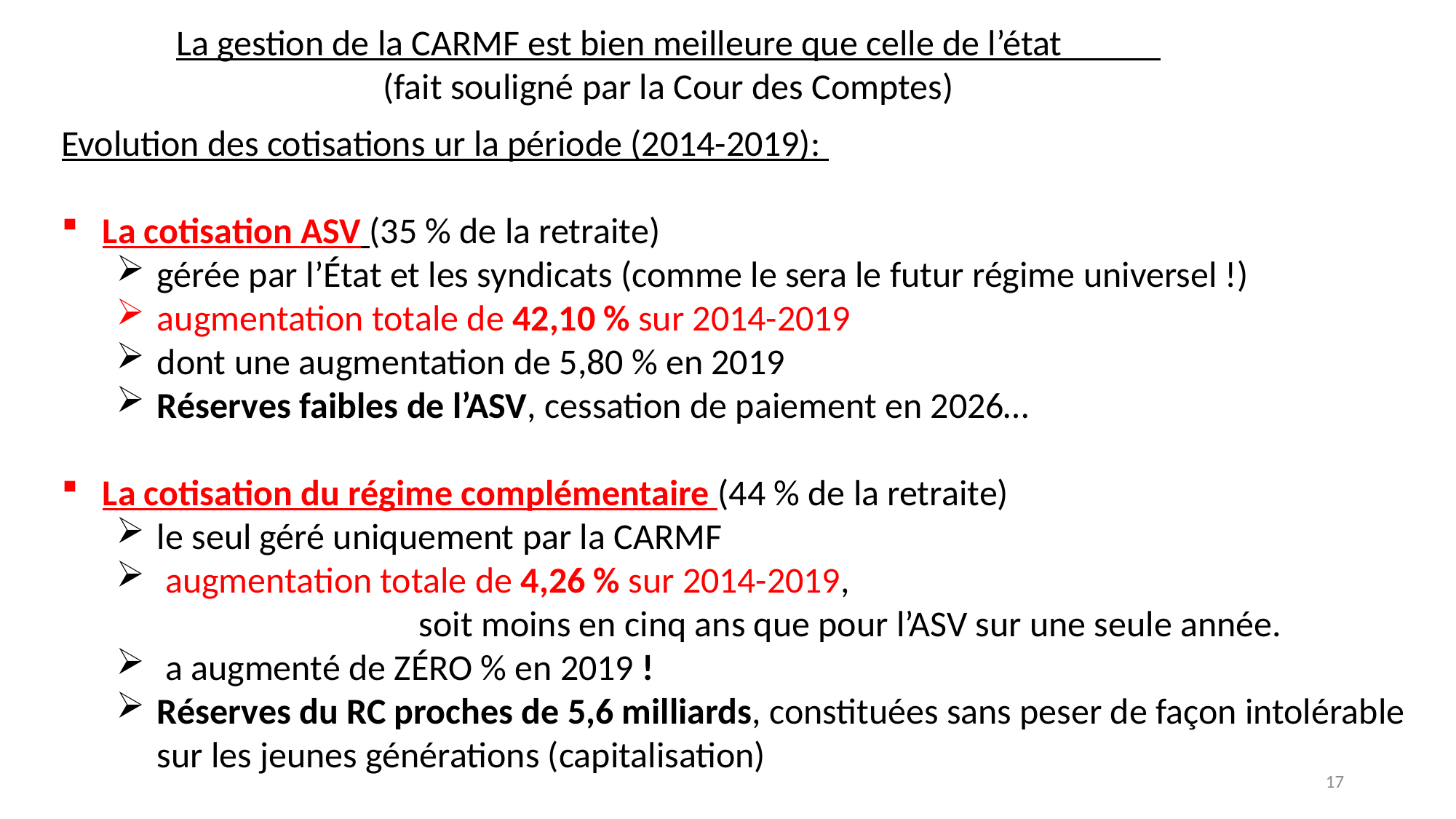

La gestion de la CARMF est bien meilleure que celle de l’état
(fait souligné par la Cour des Comptes)
Evolution des cotisations ur la période (2014-2019):

La cotisation ASV (35 % de la retraite)
gérée par l’État et les syndicats (comme le sera le futur régime universel !)
augmentation totale de 42,10 % sur 2014-2019
dont une augmentation de 5,80 % en 2019
Réserves faibles de l’ASV, cessation de paiement en 2026…

La cotisation du régime complémentaire (44 % de la retraite)
le seul géré uniquement par la CARMF
 augmentation totale de 4,26 % sur 2014-2019,                                                                                                     soit moins en cinq ans que pour l’ASV sur une seule année.
 a augmenté de ZÉRO % en 2019 !
Réserves du RC proches de 5,6 milliards, constituées sans peser de façon intolérable
     sur les jeunes générations (capitalisation)
17